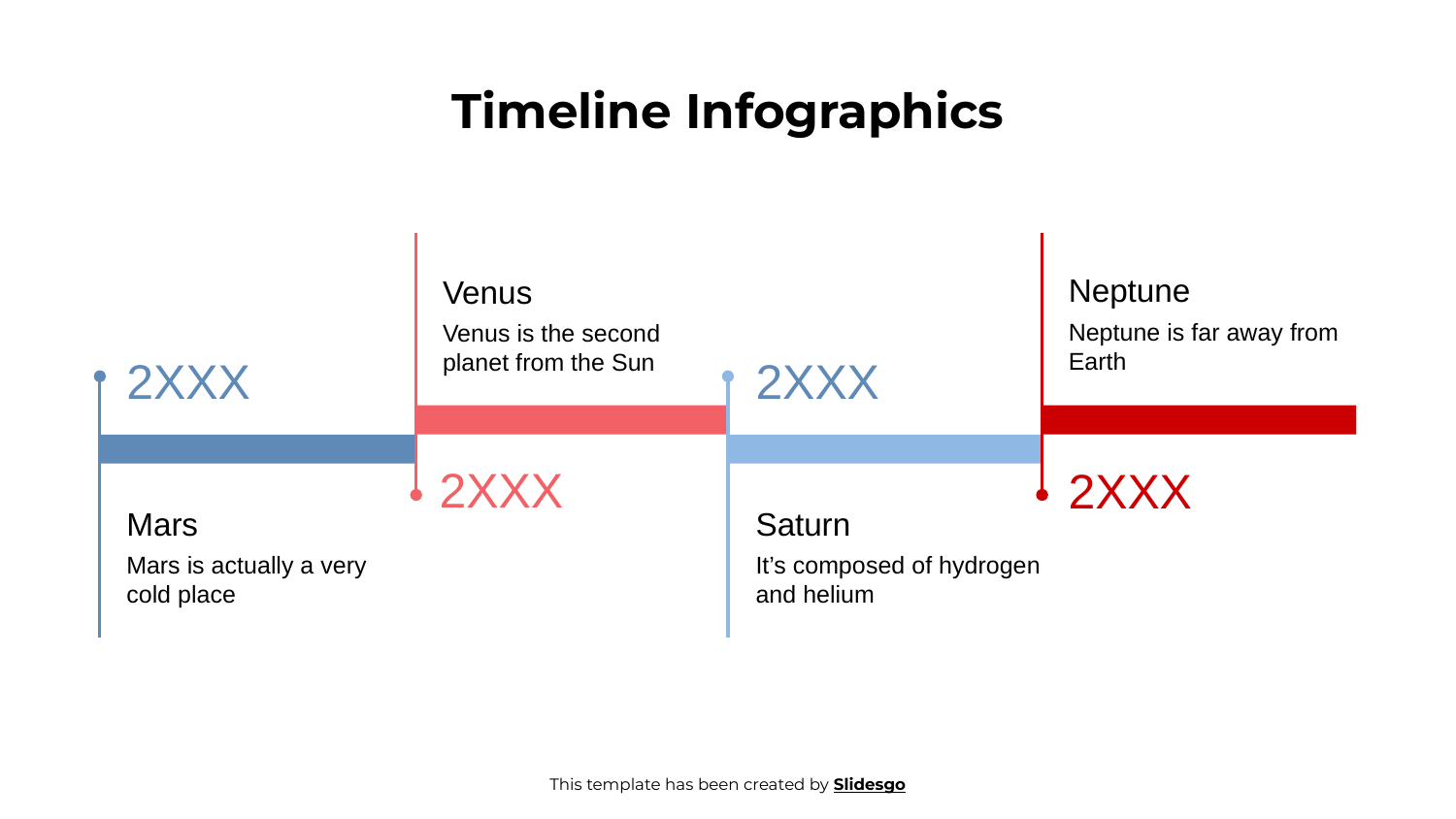

# Timeline Infographics
Venus
Venus is the second planet from the Sun
2XXX

Neptune
Neptune is far away from Earth
2XXX

2XXX
Mars
Mars is actually a very cold place

2XXX
Saturn
It’s composed of hydrogen and helium

This template has been created by Slidesgo